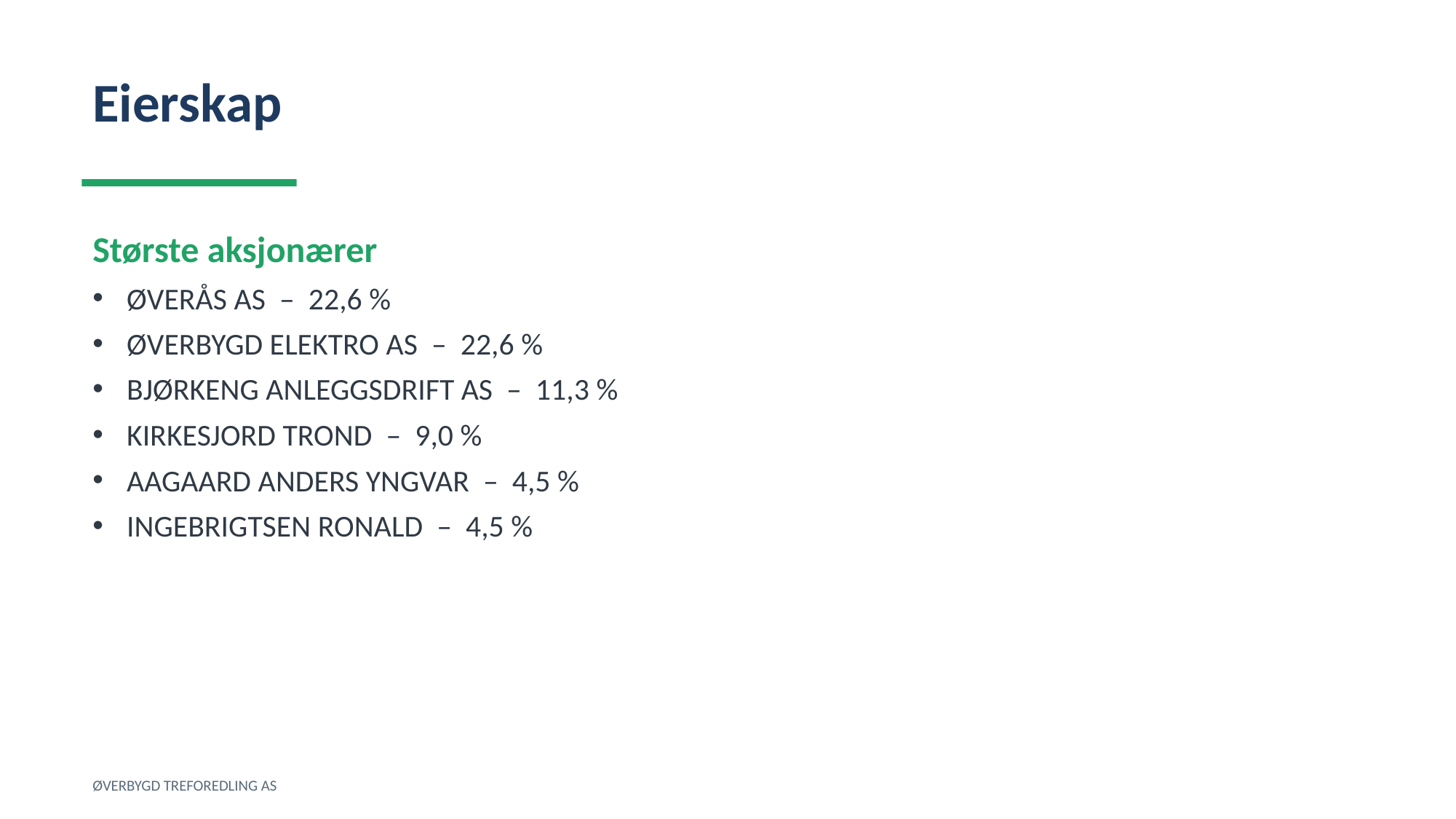

Eierskap

Største aksjonærer
ØVERÅS AS  –  22,6 %
ØVERBYGD ELEKTRO AS  –  22,6 %
BJØRKENG ANLEGGSDRIFT AS  –  11,3 %
KIRKESJORD TROND  –  9,0 %
AAGAARD ANDERS YNGVAR  –  4,5 %
INGEBRIGTSEN RONALD  –  4,5 %
ØVERBYGD TREFOREDLING AS